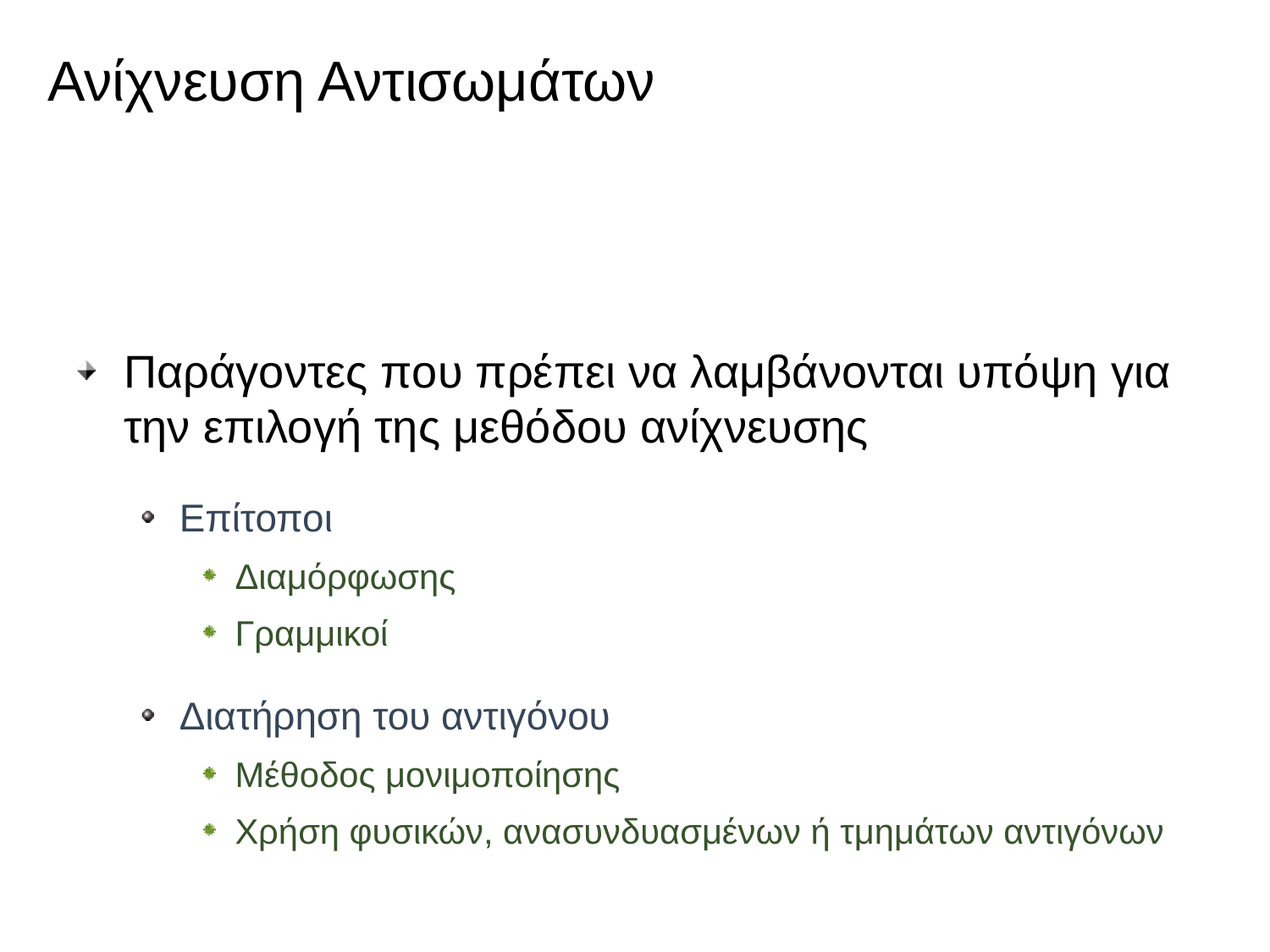

# Ανίχνευση Αντισωμάτων
Παράγοντες που πρέπει να λαμβάνονται υπόψη για την επιλογή της μεθόδου ανίχνευσης
Επίτοποι
Διαμόρφωσης
Γραμμικοί
Διατήρηση του αντιγόνου
Μέθοδος μονιμοποίησης
Χρήση φυσικών, ανασυνδυασμένων ή τμημάτων αντιγόνων